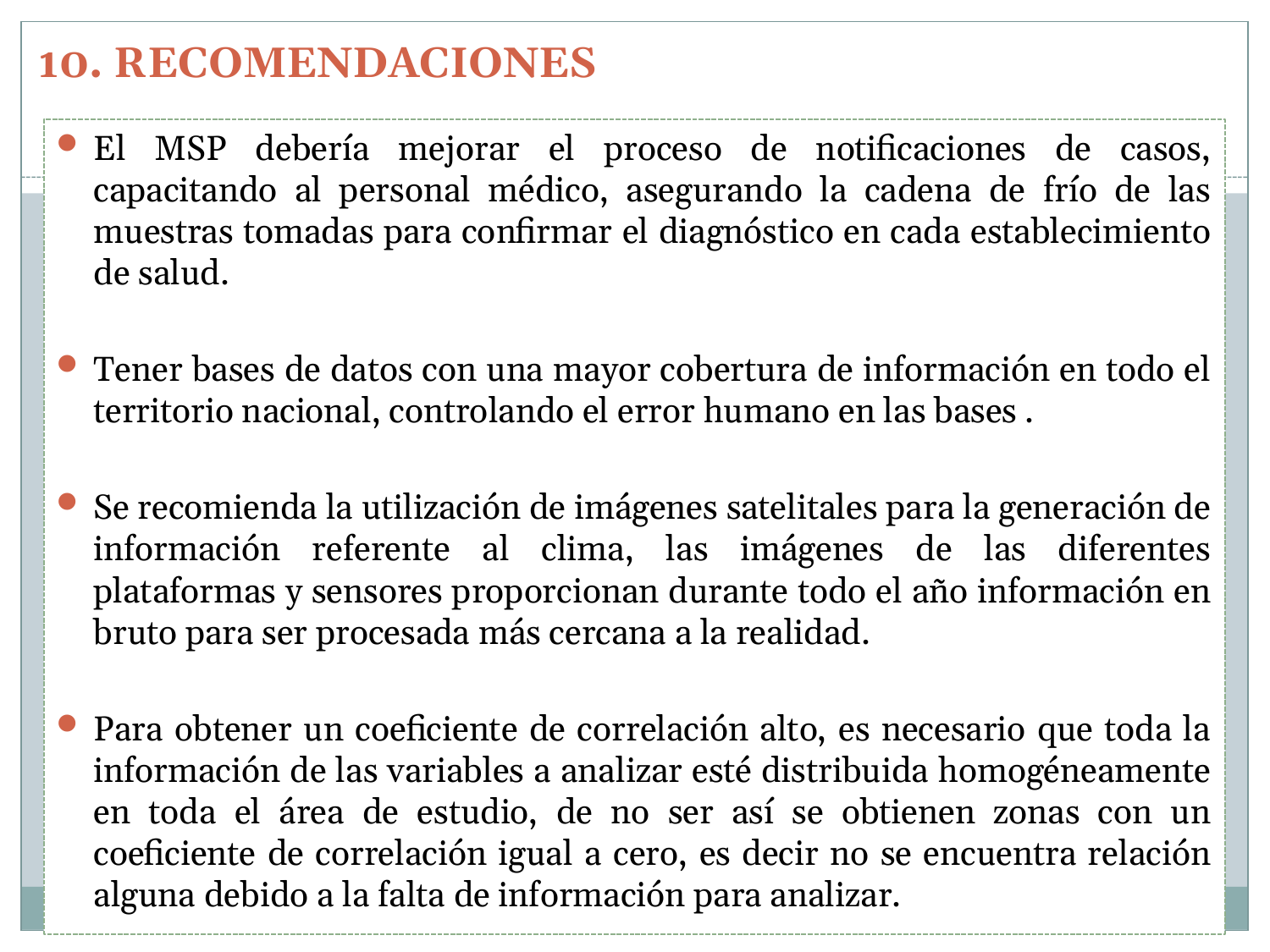

10. RECOMENDACIONES
El MSP debería mejorar el proceso de notificaciones de casos, capacitando al personal médico, asegurando la cadena de frío de las muestras tomadas para confirmar el diagnóstico en cada establecimiento de salud.

Tener bases de datos con una mayor cobertura de información en todo el territorio nacional, controlando el error humano en las bases .

Se recomienda la utilización de imágenes satelitales para la generación de información referente al clima, las imágenes de las diferentes plataformas y sensores proporcionan durante todo el año información en bruto para ser procesada más cercana a la realidad.

Para obtener un coeficiente de correlación alto, es necesario que toda la información de las variables a analizar esté distribuida homogéneamente en toda el área de estudio, de no ser así se obtienen zonas con un coeficiente de correlación igual a cero, es decir no se encuentra relación alguna debido a la falta de información para analizar.